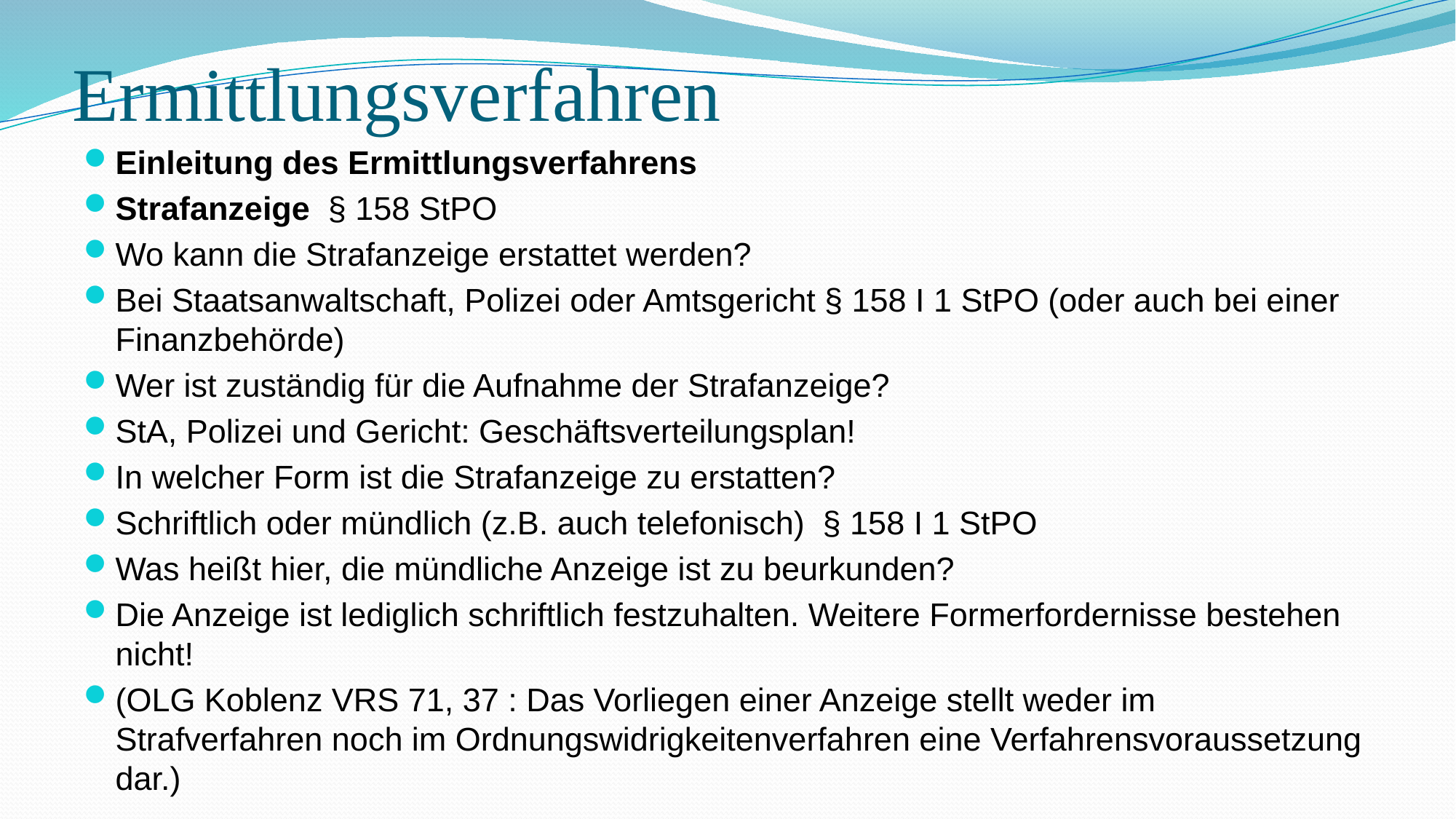

# Ermittlungsverfahren
Einleitung des Ermittlungsverfahrens
Strafanzeige  § 158 StPO
Wo kann die Strafanzeige erstattet werden?
Bei Staatsanwaltschaft, Polizei oder Amtsgericht § 158 I 1 StPO (oder auch bei einer Finanzbehörde)
Wer ist zuständig für die Aufnahme der Strafanzeige?
StA, Polizei und Gericht: Geschäftsverteilungsplan!
In welcher Form ist die Strafanzeige zu erstatten?
Schriftlich oder mündlich (z.B. auch telefonisch)  § 158 I 1 StPO
Was heißt hier, die mündliche Anzeige ist zu beurkunden?
Die Anzeige ist lediglich schriftlich festzuhalten. Weitere Formerfordernisse bestehen nicht!
(OLG Koblenz VRS 71, 37 : Das Vorliegen einer Anzeige stellt weder im Strafverfahren noch im Ordnungswidrigkeitenverfahren eine Verfahrensvoraussetzung dar.)